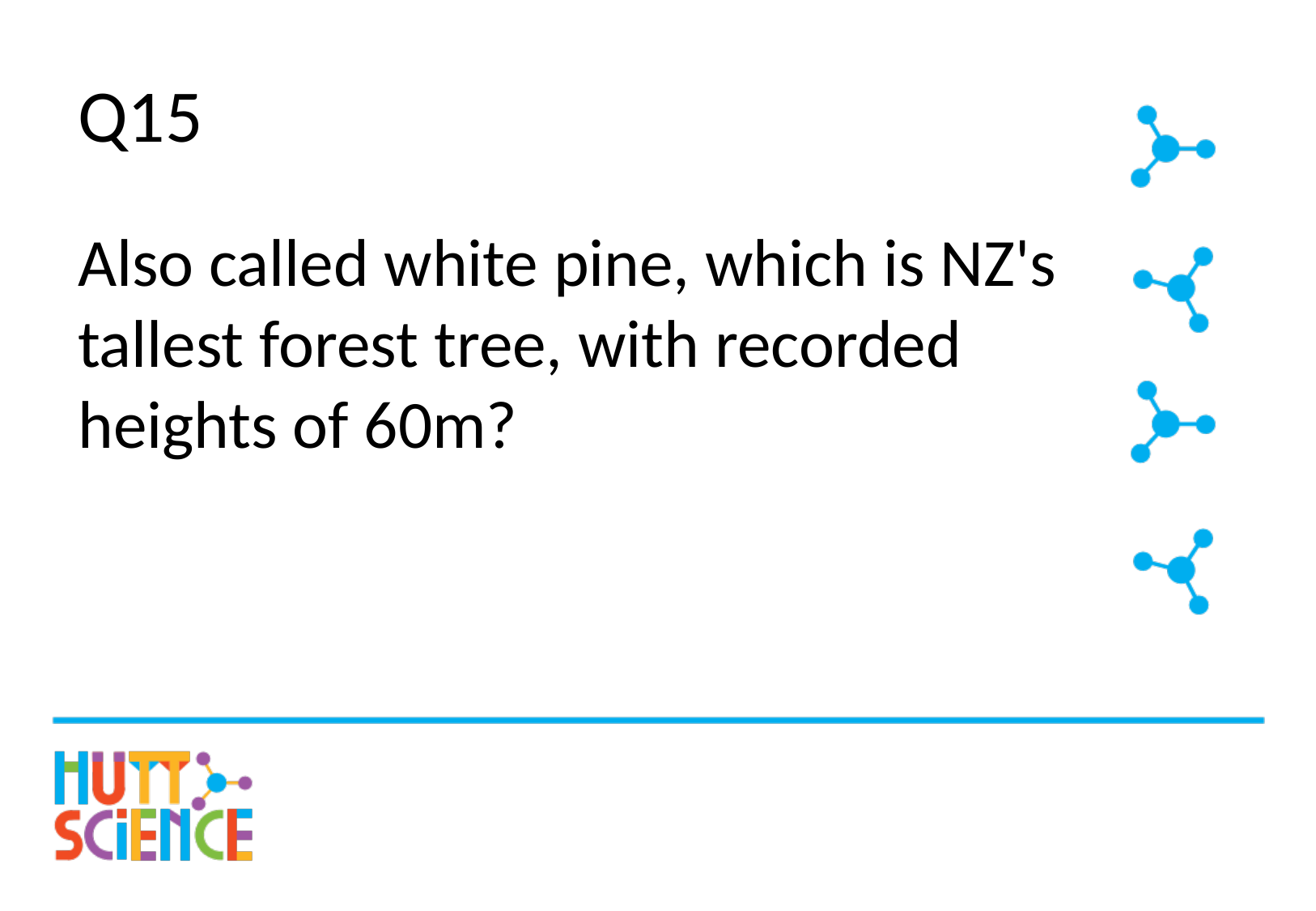

# Q15
Also called white pine, which is NZ's tallest forest tree, with recorded heights of 60m?